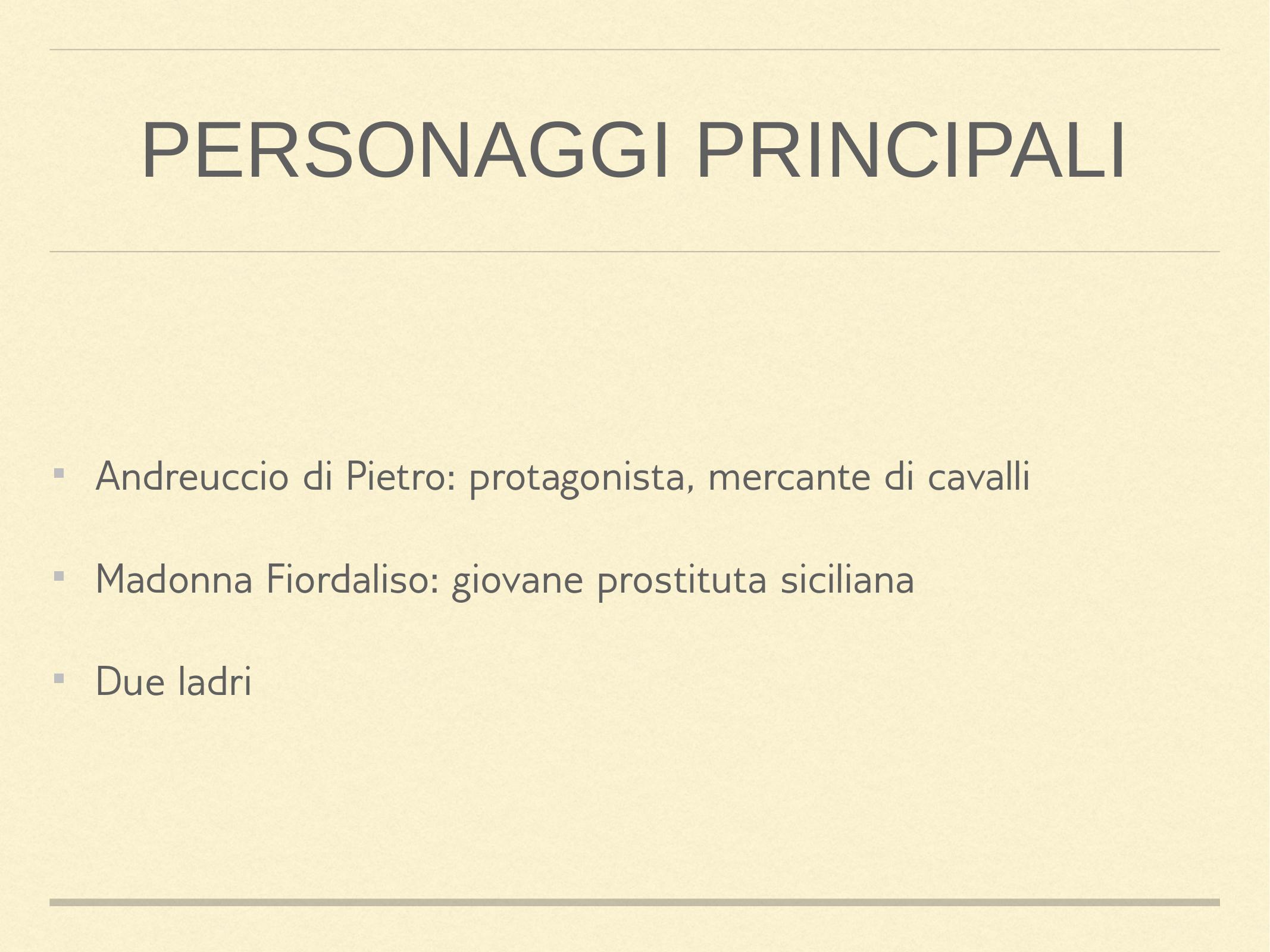

# Personaggi principali
Andreuccio di Pietro: protagonista, mercante di cavalli
Madonna Fiordaliso: giovane prostituta siciliana
Due ladri